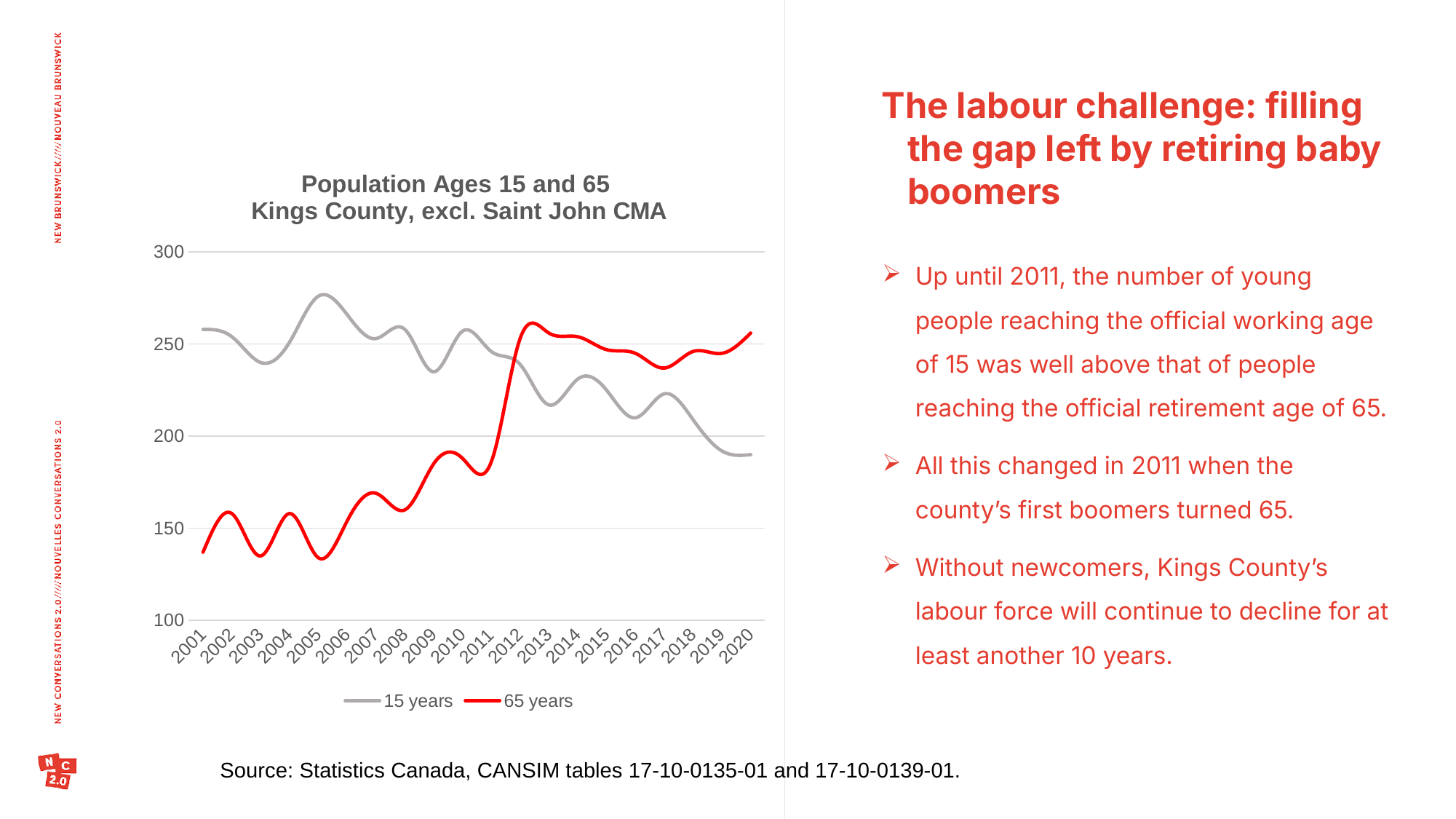

The labour challenge: filling the gap left by retiring baby boomers

### Chart: Population Ages 15 and 65
Kings County, excl. Saint John CMA

| Category | 15 years | 65 years |
|---|---|---|
| 2001 | 258.0 | 137.0 |
| 2002 | 254.0 | 158.0 |
| 2003 | 240.0 | 135.0 |
| 2004 | 251.0 | 158.0 |
| 2005 | 276.0 | 134.0 |
| 2006 | 266.0 | 154.0 |
| 2007 | 253.0 | 169.0 |
| 2008 | 258.0 | 160.0 |
| 2009 | 235.0 | 185.0 |
| 2010 | 257.0 | 188.0 |
| 2011 | 246.0 | 186.0 |
| 2012 | 239.0 | 253.0 |
| 2013 | 217.0 | 256.0 |
| 2014 | 231.0 | 254.0 |
| 2015 | 225.0 | 247.0 |
| 2016 | 210.0 | 245.0 |
| 2017 | 223.0 | 237.0 |
| 2018 | 209.0 | 246.0 |
| 2019 | 192.0 | 245.0 |
| 2020 | 190.0 | 256.0 |
Up until 2011, the number of young people reaching the official working age of 15 was well above that of people reaching the official retirement age of 65.
All this changed in 2011 when the county’s first boomers turned 65.
Without newcomers, Kings County’s labour force will continue to decline for at least another 10 years.
Source: Statistics Canada, CANSIM tables 17-10-0135-01 and 17-10-0139-01.